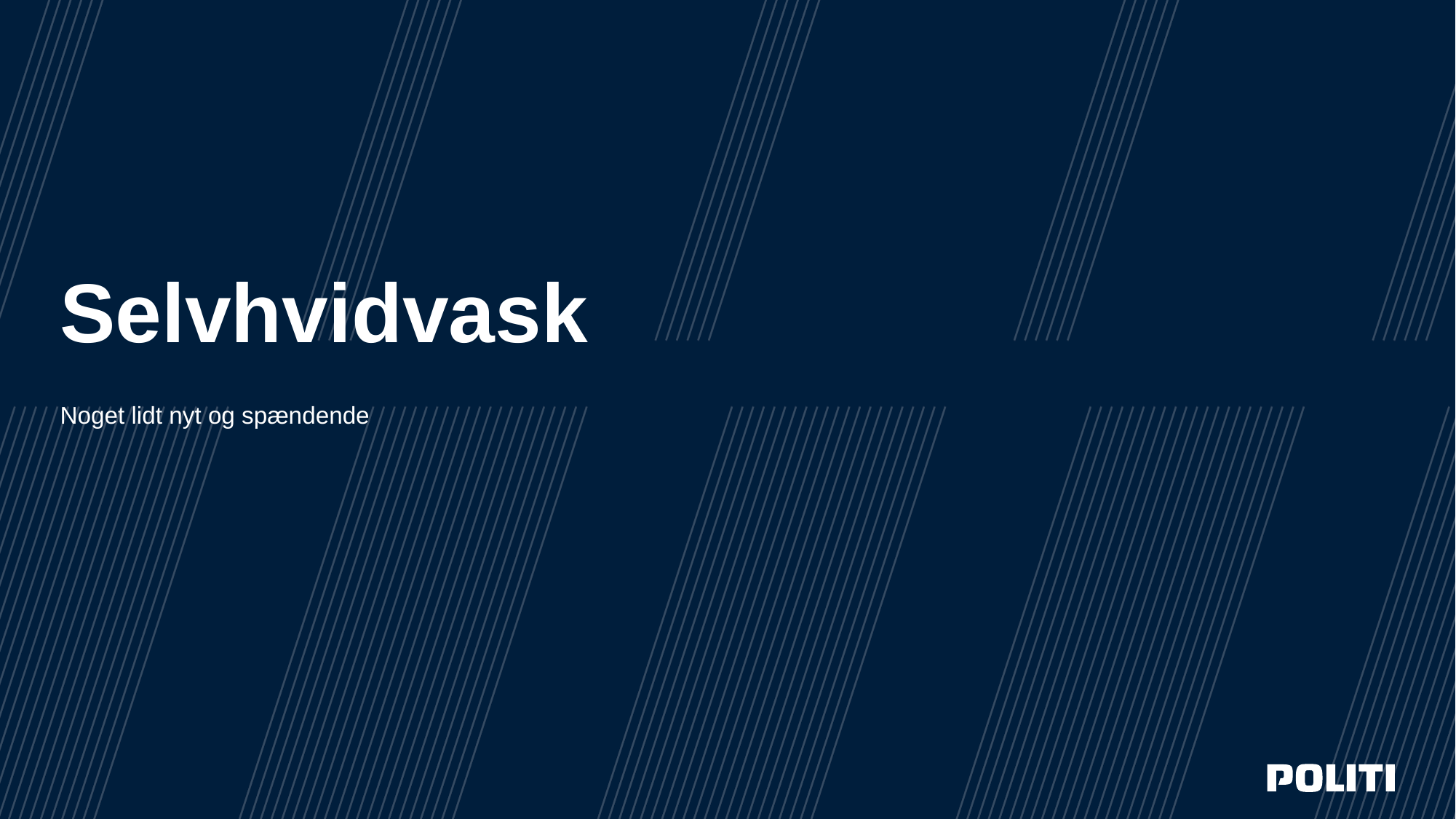

# Selvhvidvask
Noget lidt nyt og spændende